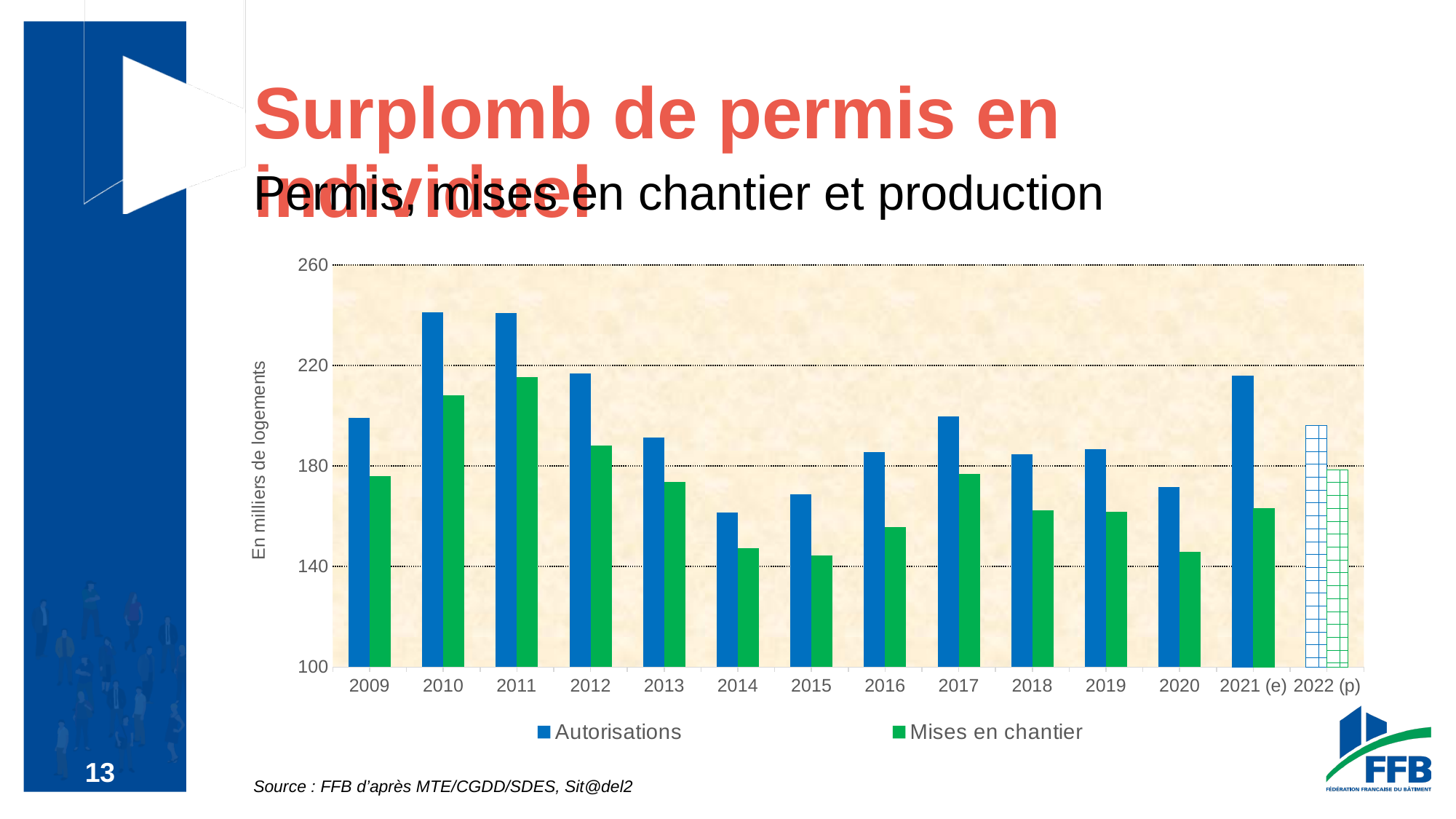

#
Surplomb de permis en individuel
Permis, mises en chantier et production

### Chart

| Category | Autorisations | Mises en chantier |
|---|---|---|
| 2009 | 199.19 | 175.86 |
| 2010 | 241.06 | 208.09 |
| 2011 | 240.72 | 215.39 |
| 2012 | 216.78 | 188.1 |
| 2013 | 191.21 | 173.69 |
| 2014 | 161.54 | 147.2 |
| 2015 | 168.84 | 144.42 |
| 2016 | 185.61 | 155.55 |
| 2017 | 199.74 | 176.94 |
| 2018 | 184.76 | 162.44 |
| 2019 | 186.75 | 161.89 |
| 2020 | 171.69 | 145.74 |
| 2021 (e) | 215.67 | 163.13 |
| 2022 (p) | 196.10911496993498 | 178.56910224147333 |
Source : FFB d’après MTE/CGDD/SDES, Sit@del2